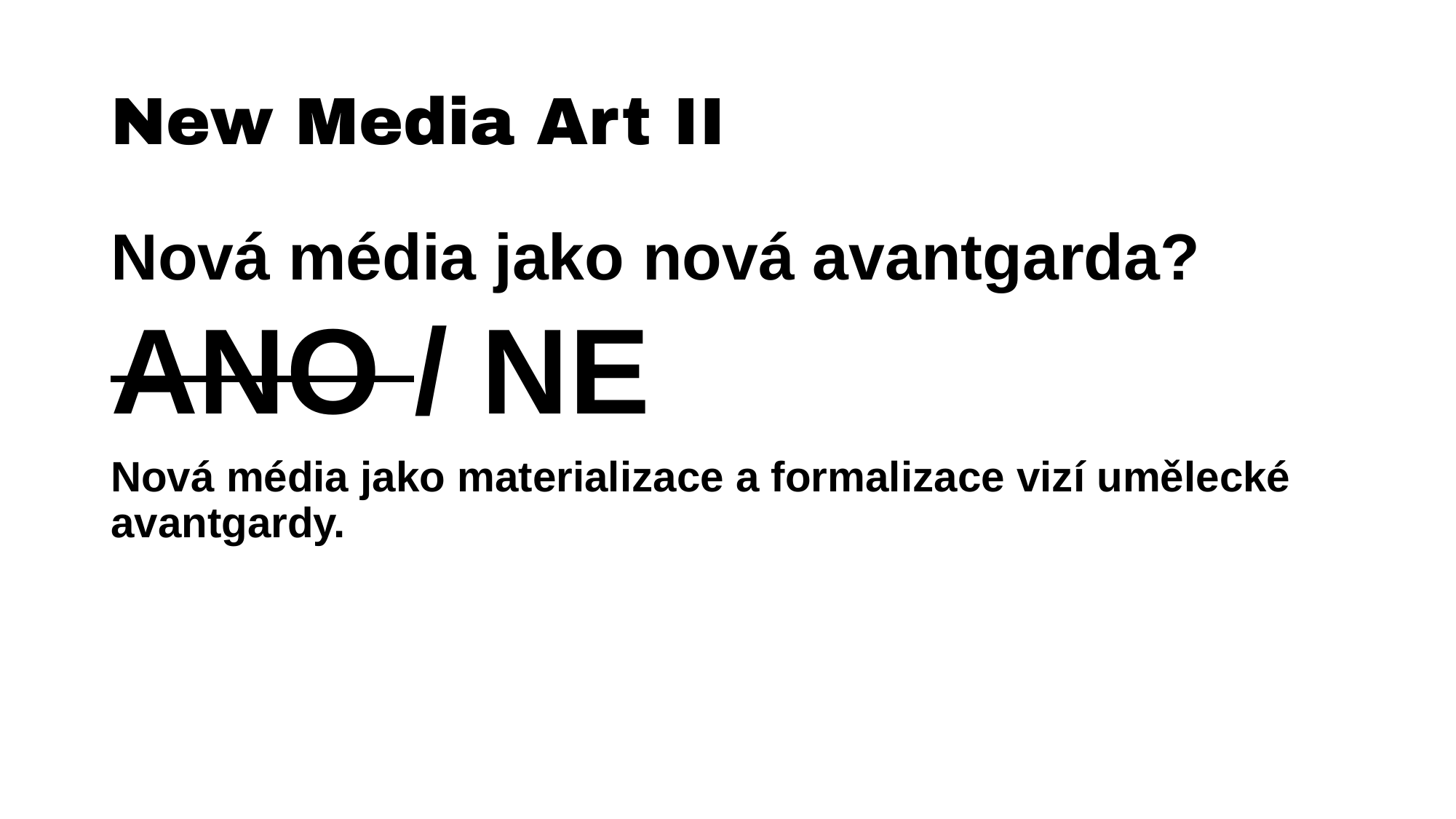

# New Media Art II
Nová média jako nová avantgarda?
ANO / NE
Nová média jako materializace a formalizace vizí umělecké avantgardy.